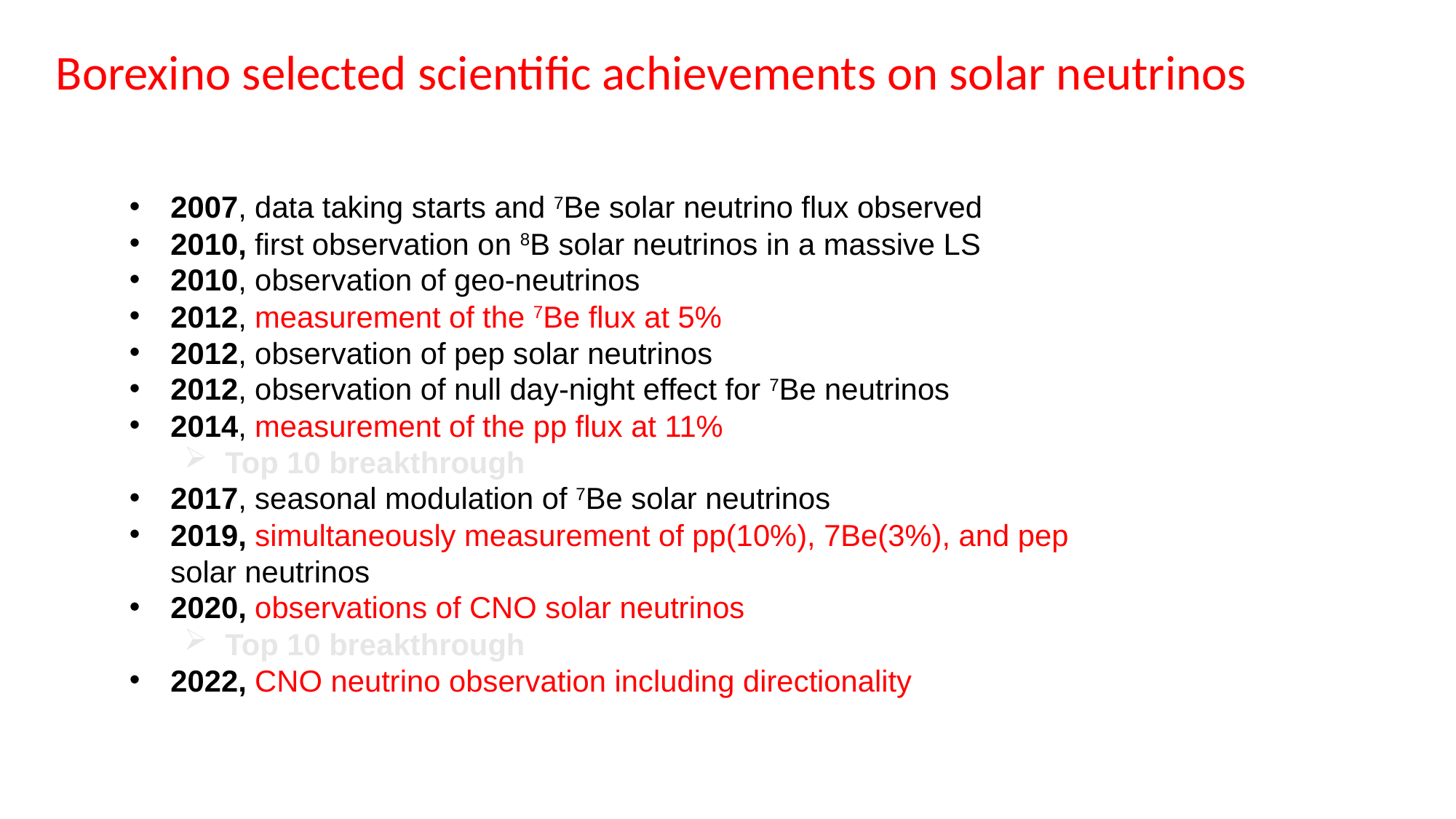

# Borexino selected scientific achievements on solar neutrinos
2007, data taking starts and 7Be solar neutrino flux observed
2010, first observation on 8B solar neutrinos in a massive LS
2010, observation of geo-neutrinos
2012, measurement of the 7Be flux at 5%
2012, observation of pep solar neutrinos
2012, observation of null day-night effect for 7Be neutrinos
2014, measurement of the pp flux at 11%
Top 10 breakthrough
2017, seasonal modulation of 7Be solar neutrinos
2019, simultaneously measurement of pp(10%), 7Be(3%), and pep solar neutrinos
2020, observations of CNO solar neutrinos
Top 10 breakthrough
2022, CNO neutrino observation including directionality